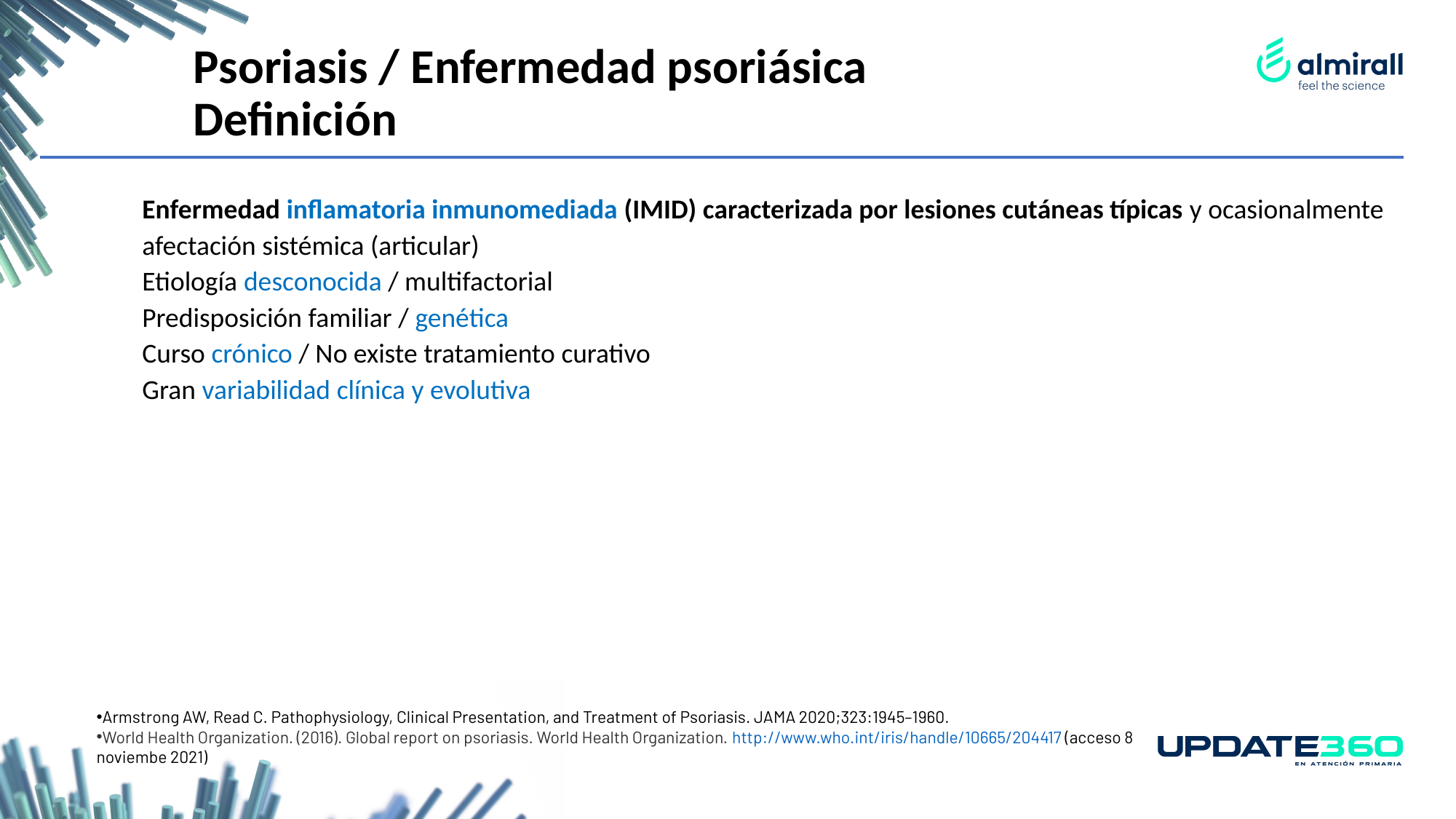

Psoriasis / Enfermedad psoriásica
Definición
Enfermedad inflamatoria inmunomediada (IMID) caracterizada por lesiones cutáneas típicas y ocasionalmente afectación sistémica (articular)
Etiología desconocida / multifactorial
Predisposición familiar / genética
Curso crónico / No existe tratamiento curativo
Gran variabilidad clínica y evolutiva

Armstrong AW, Read C. Pathophysiology, Clinical Presentation, and Treatment of Psoriasis. JAMA 2020;323:1945–1960.
World Health Organization. (‎2016)‎. Global report on psoriasis. World Health Organization. http://www.who.int/iris/handle/10665/204417 (acceso 8 noviembe 2021)